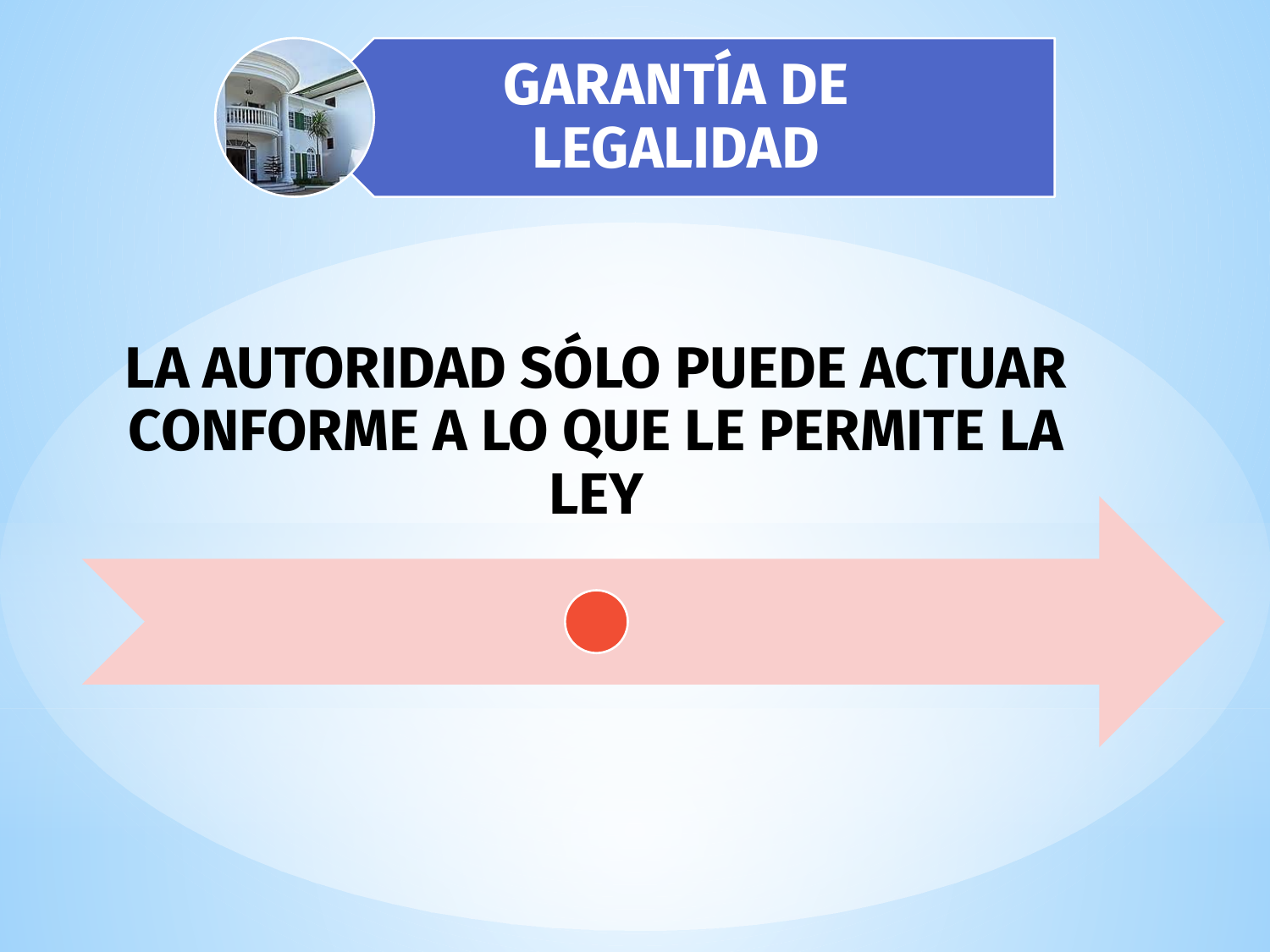

GARANTÍA DE LEGALIDAD
LA AUTORIDAD SÓLO PUEDE ACTUAR CONFORME A LO QUE LE PERMITE LA LEY